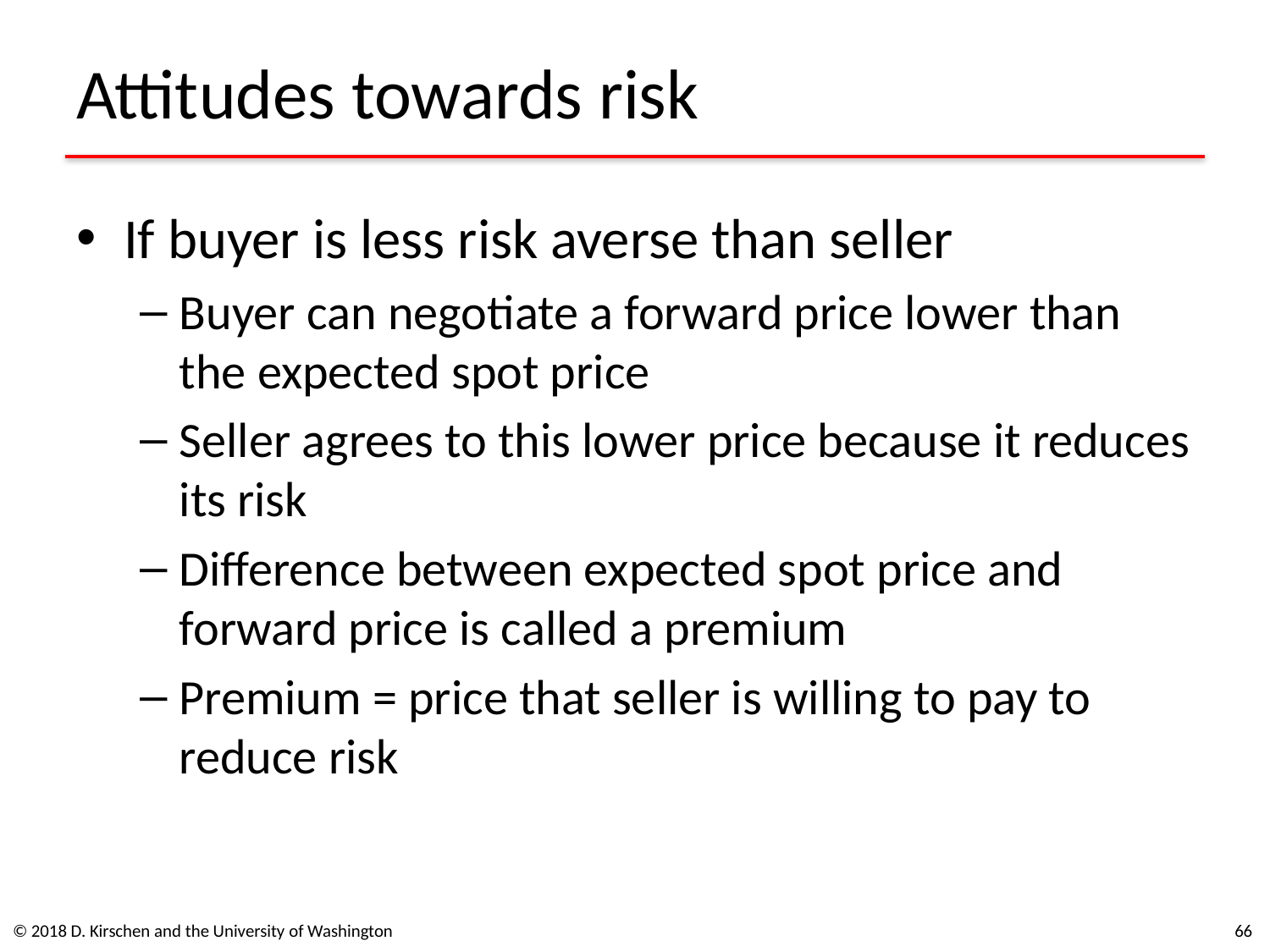

# Attitudes towards risk
If buyer is less risk averse than seller
Buyer can negotiate a forward price lower than the expected spot price
Seller agrees to this lower price because it reduces its risk
Difference between expected spot price and forward price is called a premium
Premium = price that seller is willing to pay to reduce risk
© 2018 D. Kirschen and the University of Washington
66